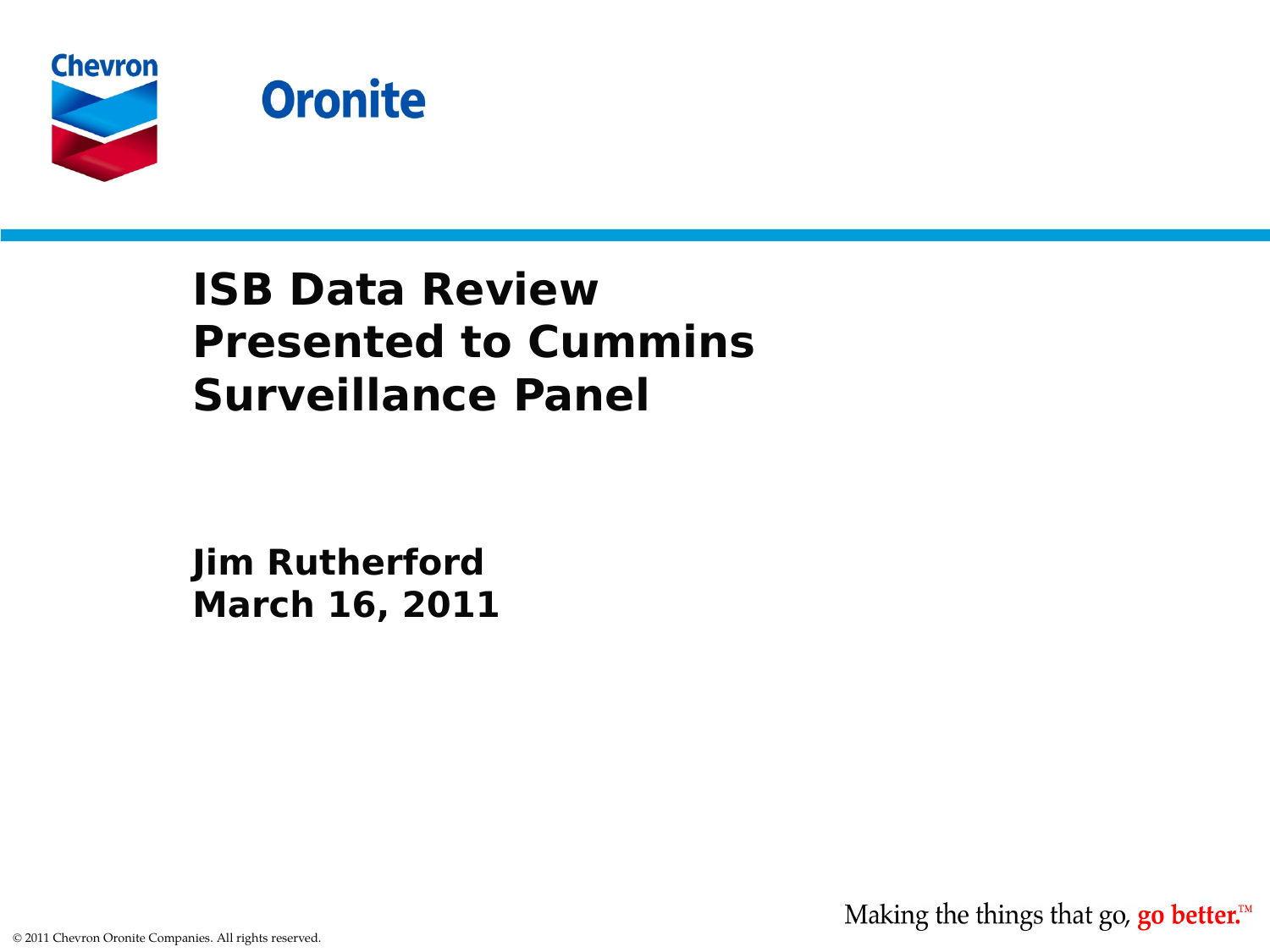

# ISB Data Review Presented to Cummins Surveillance Panel
Jim Rutherford
March 16, 2011